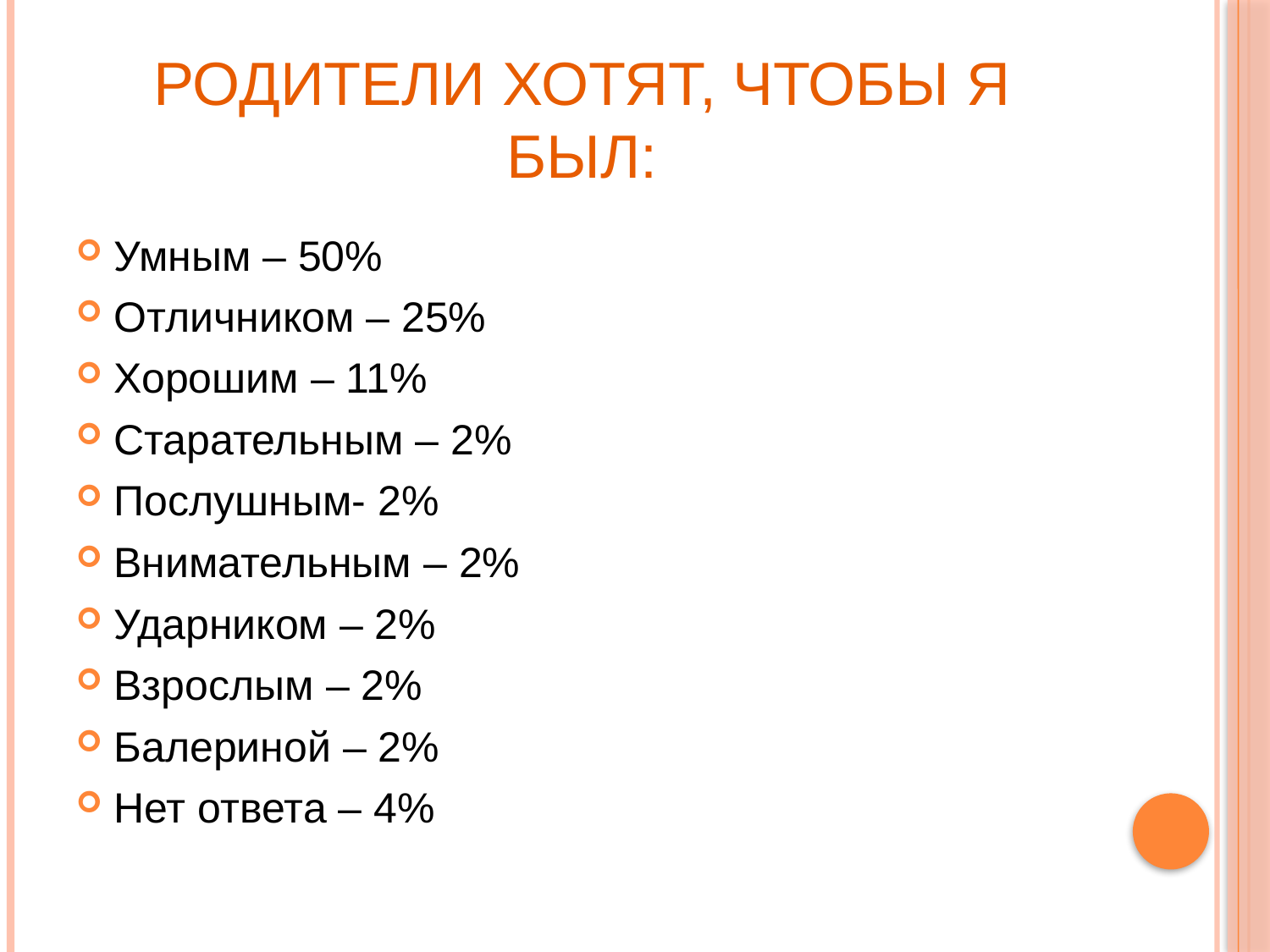

# Родители хотят, чтобы я был:
Умным – 50%
Отличником – 25%
Хорошим – 11%
Старательным – 2%
Послушным- 2%
Внимательным – 2%
Ударником – 2%
Взрослым – 2%
Балериной – 2%
Нет ответа – 4%